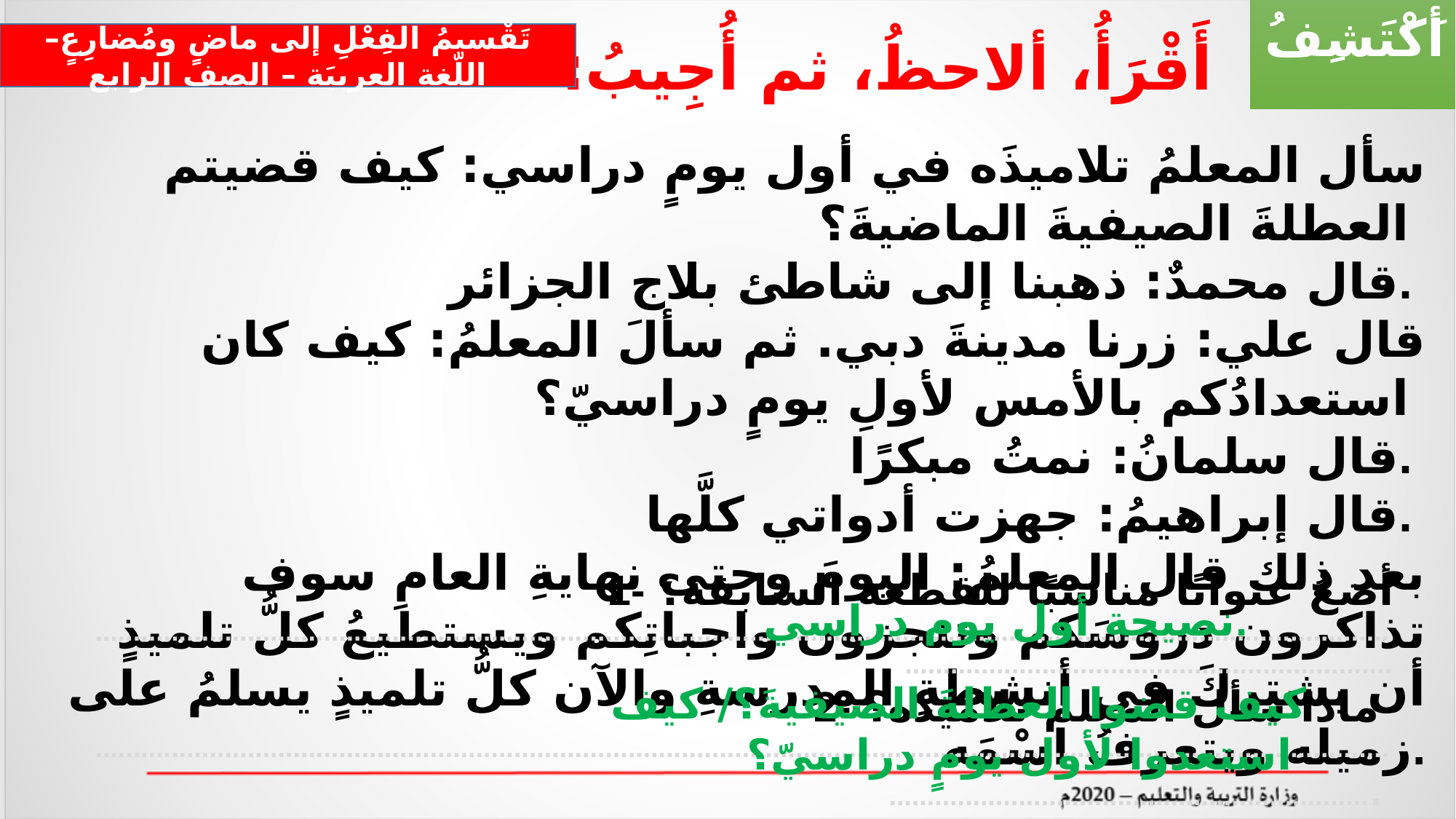

أَكْتَشِفُ
تَقْسيمُ الفِعْلِ إلى ماضٍ ومُضارِعٍ– اللّغة العربيَة – الصف الرابع
أَقْرَأُ، ألاحظُ، ثم أُجِيبُ:
سأل المعلمُ تلاميذَه في أول يومٍ دراسي: كيف قضيتم العطلةَ الصيفيةَ الماضيةَ؟
قال محمدٌ: ذهبنا إلى شاطئ بلاج الجزائر.
قال علي: زرنا مدينةَ دبي. ثم سألَ المعلمُ: كيف كان استعدادُكم بالأمس لأولِ يومٍ دراسيّ؟
قال سلمانُ: نمتُ مبكرًا.
قال إبراهيمُ: جهزت أدواتي كلَّها.
بعد ذلك قال المعلمُ: اليومَ وحتى نهايةِ العامِ سوف تذاكرون دروسَكم وتنجزون واجباتِكم ويستطيعُ كلُّ تلميذٍ أن يشتركَ في أنشطةِ المدرسةِ والآن كلُّ تلميذٍ يسلمُ على زميله ويتعرفُ اسْمَه.
1- أضعُ عنوانًا مناسبًا للقطعة السابقة؟
..........................................................................................................................................................................................................................................
2- ماذا سأل المعلم تلاميذه؟
..........................................................................................................................................................................................................................................
نصيحة أول يوم دراسي.
كيف قضوا العطلةَ الصيفيةَ؟/ كيف استعدوا لأول يومٍ دراسيّ؟